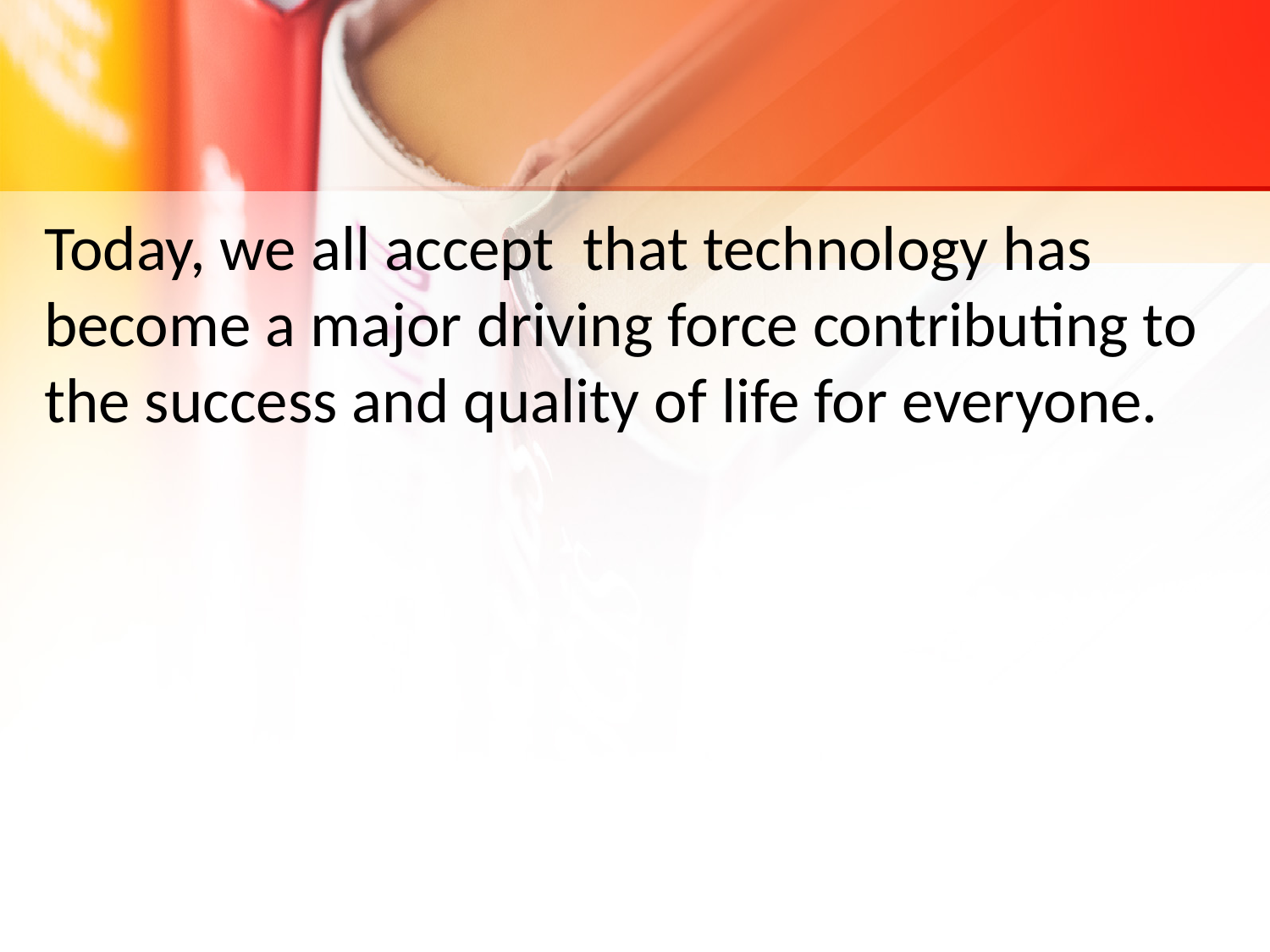

Today, we all accept  that technology has become a major driving force contributing to the success and quality of life for everyone.